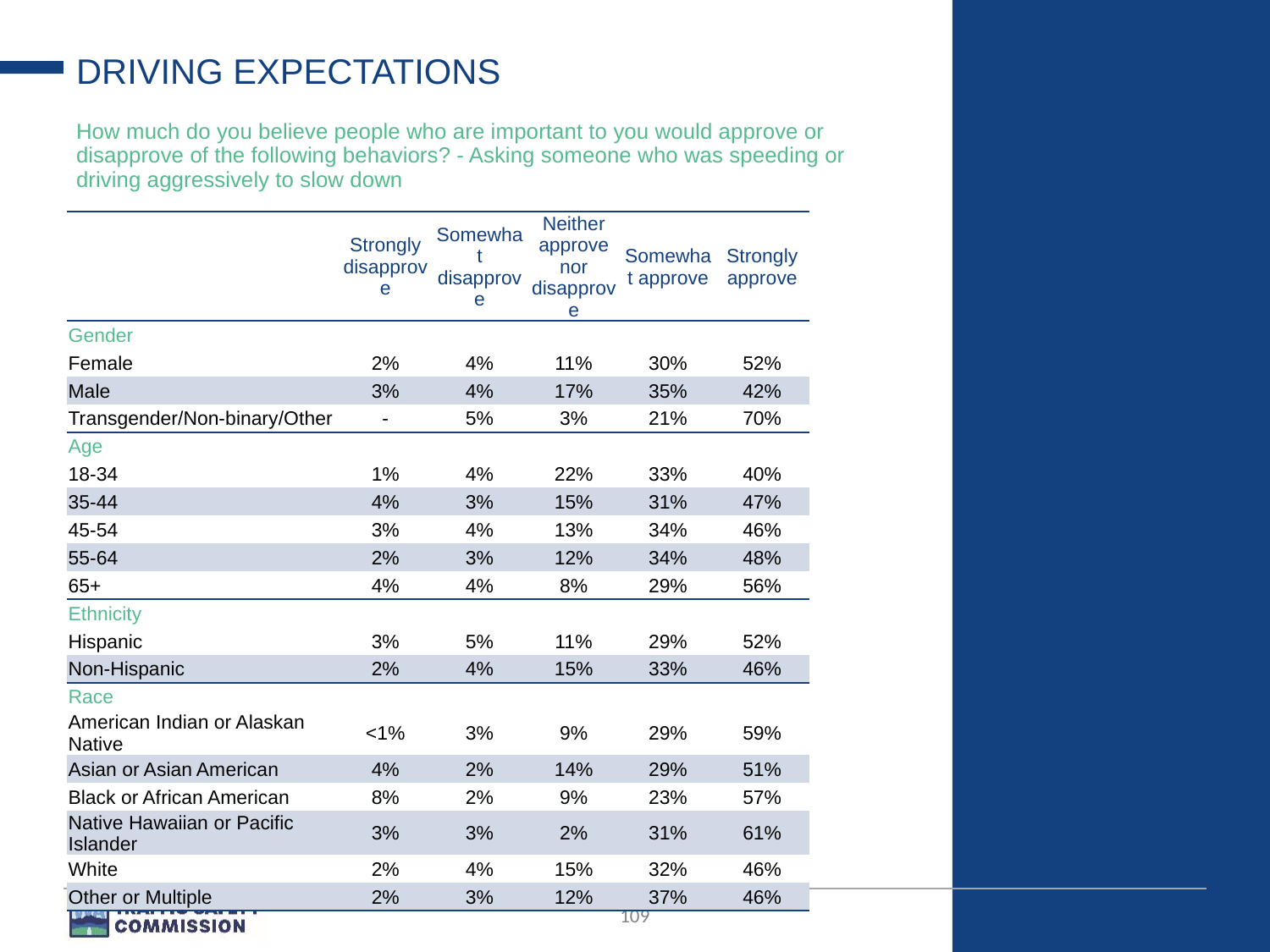

# DRIVING EXPECTATIONS
How much do you believe people who are important to you would approve or disapprove of the following behaviors? - Asking someone who was speeding or driving aggressively to slow down
|  | Strongly disapprove | Somewhat disapprove | Neither approve nor disapprove | Somewhat approve | Strongly approve |
| --- | --- | --- | --- | --- | --- |
| Gender |  |  |  |  |  |
| Female | 2% | 4% | 11% | 30% | 52% |
| Male | 3% | 4% | 17% | 35% | 42% |
| Transgender/Non-binary/Other | - | 5% | 3% | 21% | 70% |
| Age |  |  |  |  |  |
| 18-34 | 1% | 4% | 22% | 33% | 40% |
| 35-44 | 4% | 3% | 15% | 31% | 47% |
| 45-54 | 3% | 4% | 13% | 34% | 46% |
| 55-64 | 2% | 3% | 12% | 34% | 48% |
| 65+ | 4% | 4% | 8% | 29% | 56% |
| Ethnicity |  |  |  |  |  |
| Hispanic | 3% | 5% | 11% | 29% | 52% |
| Non-Hispanic | 2% | 4% | 15% | 33% | 46% |
| Race |  |  |  |  |  |
| American Indian or Alaskan Native | <1% | 3% | 9% | 29% | 59% |
| Asian or Asian American | 4% | 2% | 14% | 29% | 51% |
| Black or African American | 8% | 2% | 9% | 23% | 57% |
| Native Hawaiian or Pacific Islander | 3% | 3% | 2% | 31% | 61% |
| White | 2% | 4% | 15% | 32% | 46% |
| Other or Multiple | 2% | 3% | 12% | 37% | 46% |